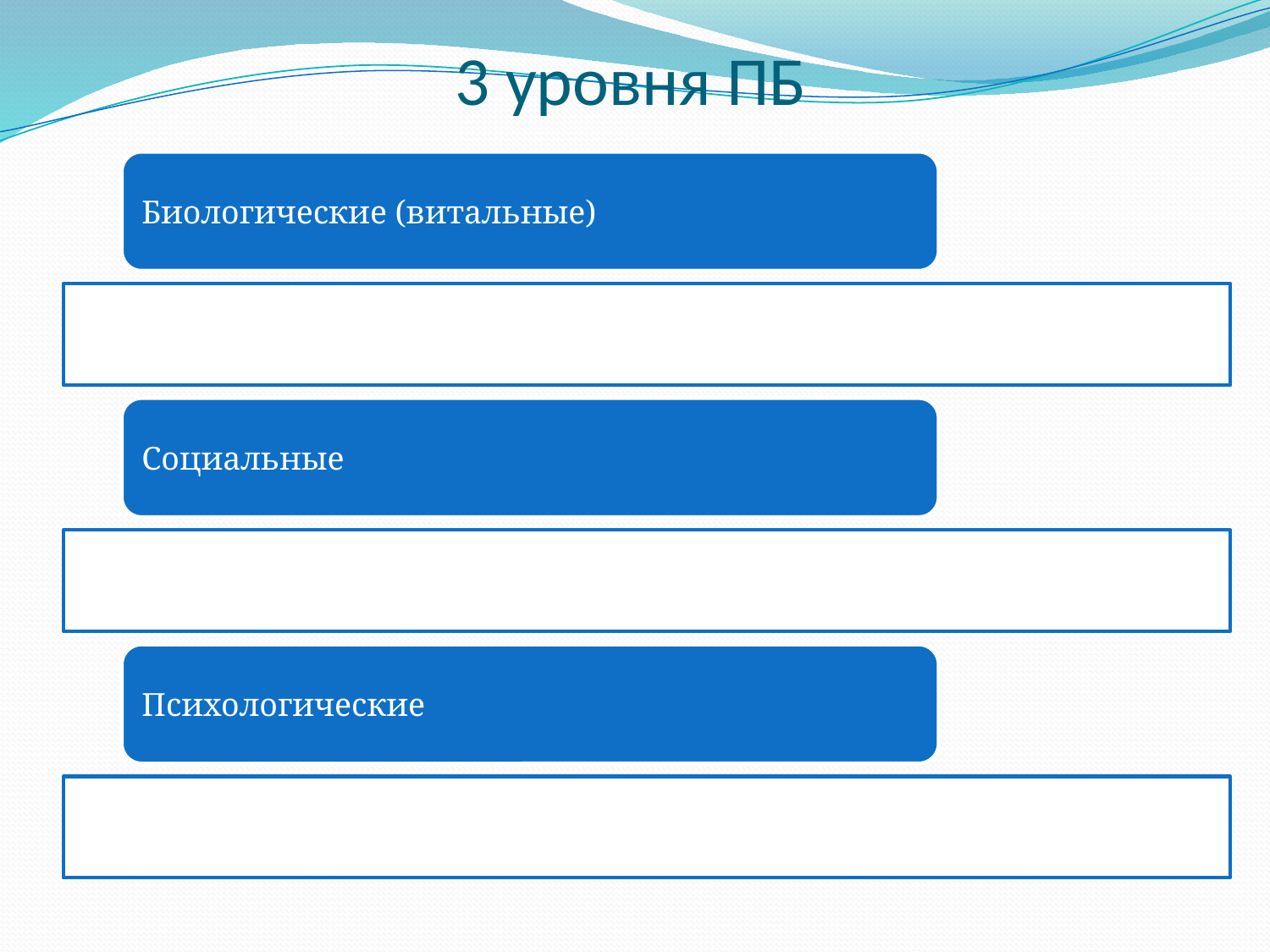

# 3 уровня ПБ
Биологические (витальные)
Социальные
Психологические